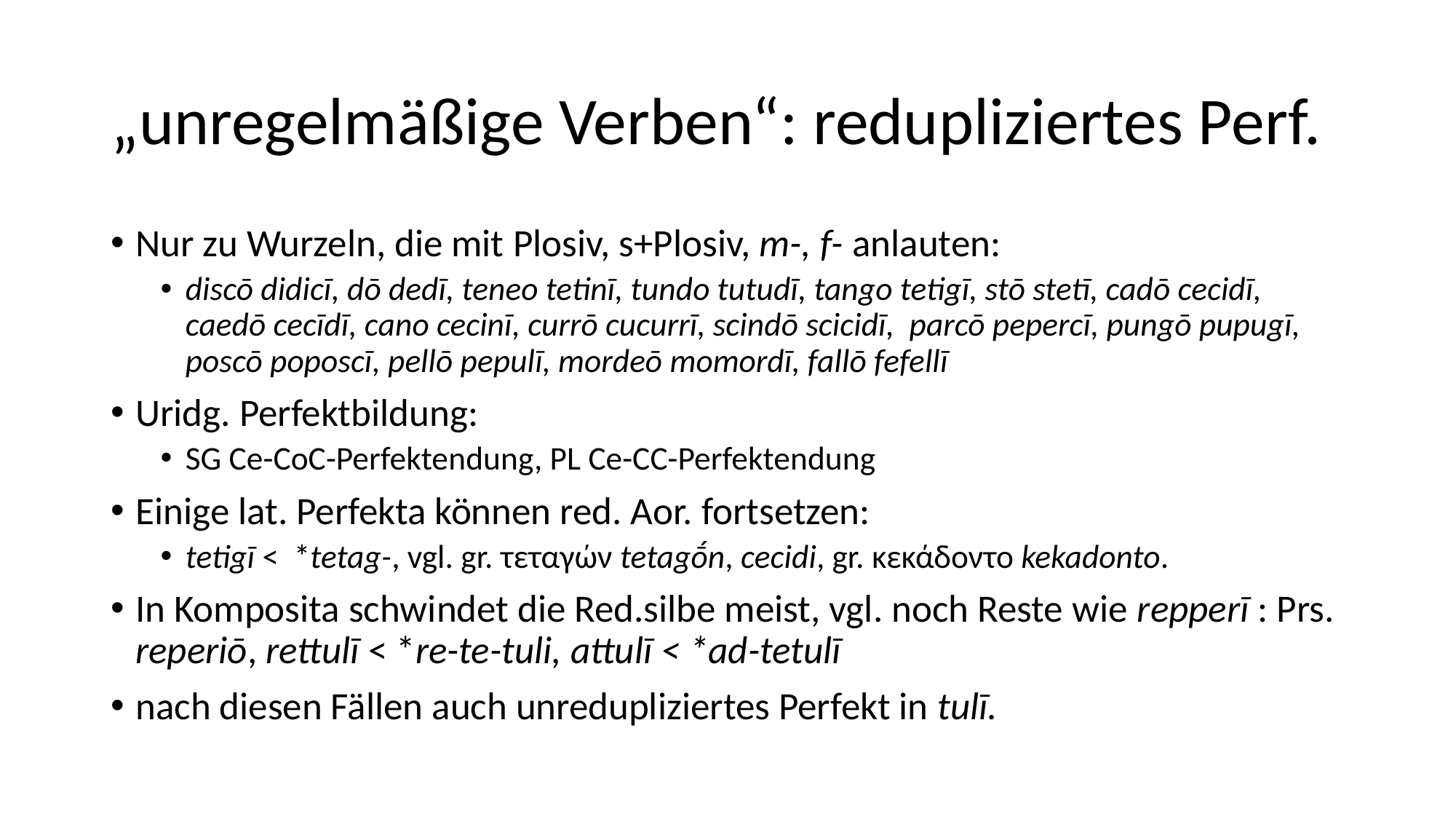

# „unregelmäßige Verben“: redupliziertes Perf.
Nur zu Wurzeln, die mit Plosiv, s+Plosiv, m-, f- anlauten:
discō didicī, dō dedī, teneo tetinī, tundo tutudī, tango tetigī, stō stetī, cadō cecidī, caedō cecīdī, cano cecinī, currō cucurrī, scindō scicidī,  parcō pepercī, pungō pupugī, poscō poposcī, pellō pepulī, mordeō momordī, fallō fefellī
Uridg. Perfektbildung:
SG Ce-CoC-Perfektendung, PL Ce-CC-Perfektendung
Einige lat. Perfekta können red. Aor. fortsetzen:
tetigī <  *tetag-, vgl. gr. τεταγών tetagṓn, cecidi, gr. κεκάδοντο kekadonto.
In Komposita schwindet die Red.silbe meist, vgl. noch Reste wie repperī : Prs. reperiō, rettulī < *re-te-tuli, attulī < *ad-tetulī
nach diesen Fällen auch unredupliziertes Perfekt in tulī.